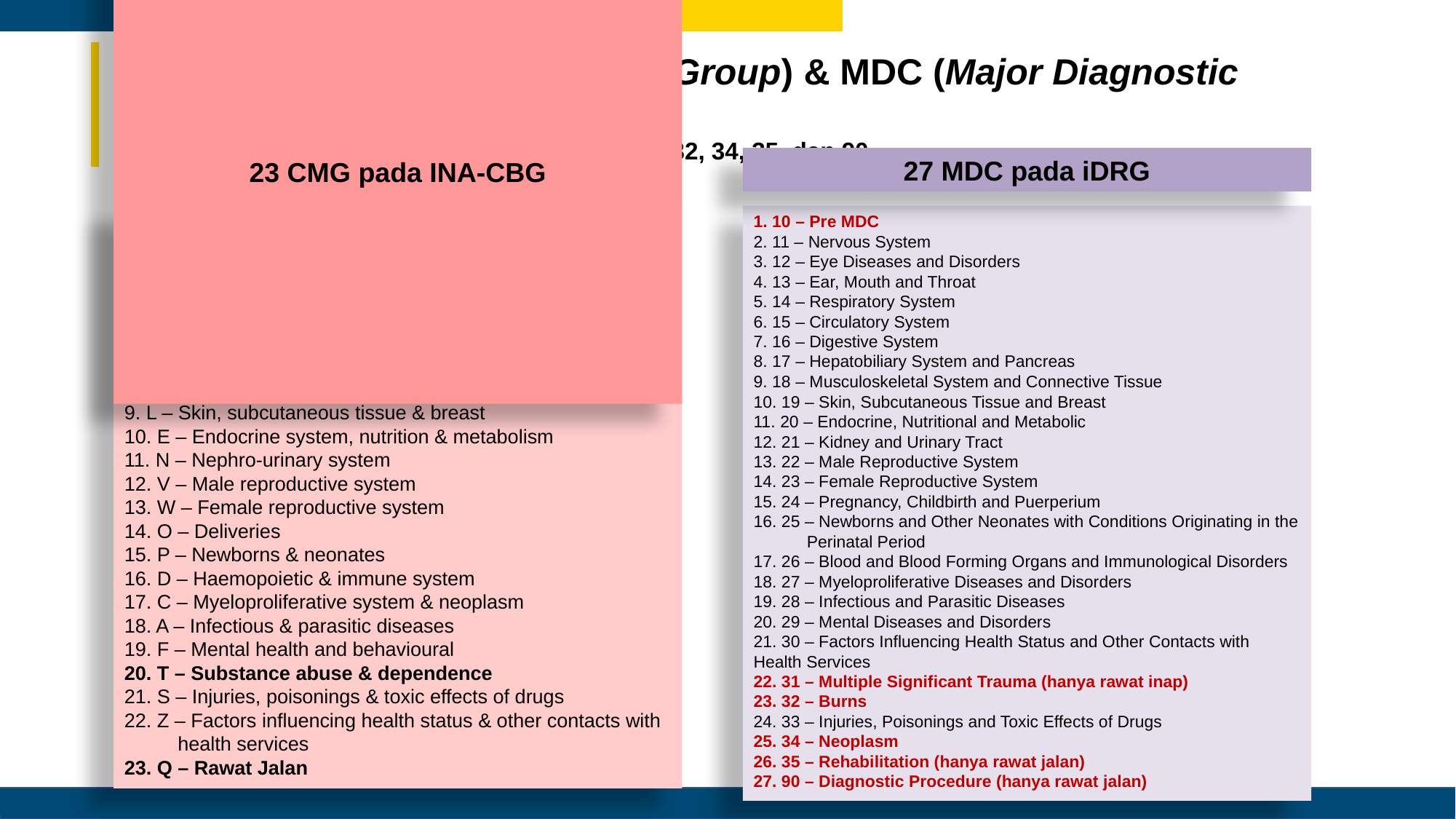

# Perbedaan CMG (Casemix Main Group) & MDC (Major Diagnostic Category) Terdapat 6 MDC baru di iDRG, yaitu MDC 10, 31, 32, 34, 35, dan 90
27 MDC pada iDRG
23 CMG pada INA-CBG
1. G – Central nervous system
2. H – Eye and adnexa
3. U – Ear, nose, mouth & throat
4. J – Respiratory system
5. I – Cardiovascular system
6. K – Digestive system
7. B – Hepatobiliary & pancreatic system
8. M – Musculoskeletal system & connective tissue
9. L – Skin, subcutaneous tissue & breast
10. E – Endocrine system, nutrition & metabolism
11. N – Nephro-urinary system
12. V – Male reproductive system
13. W – Female reproductive system
14. O – Deliveries
15. P – Newborns & neonates
16. D – Haemopoietic & immune system
17. C – Myeloproliferative system & neoplasm
18. A – Infectious & parasitic diseases
19. F – Mental health and behavioural
20. T – Substance abuse & dependence
21. S – Injuries, poisonings & toxic effects of drugs
22. Z – Factors influencing health status & other contacts with health services
23. Q – Rawat Jalan
1. 10 – Pre MDC
2. 11 – Nervous System
3. 12 – Eye Diseases and Disorders
4. 13 – Ear, Mouth and Throat
5. 14 – Respiratory System
6. 15 – Circulatory System
7. 16 – Digestive System
8. 17 – Hepatobiliary System and Pancreas
9. 18 – Musculoskeletal System and Connective Tissue
10. 19 – Skin, Subcutaneous Tissue and Breast
11. 20 – Endocrine, Nutritional and Metabolic
12. 21 – Kidney and Urinary Tract
13. 22 – Male Reproductive System
14. 23 – Female Reproductive System
15. 24 – Pregnancy, Childbirth and Puerperium
16. 25 – Newborns and Other Neonates with Conditions Originating in the Perinatal Period
17. 26 – Blood and Blood Forming Organs and Immunological Disorders
18. 27 – Myeloproliferative Diseases and Disorders
19. 28 – Infectious and Parasitic Diseases
20. 29 – Mental Diseases and Disorders
21. 30 – Factors Influencing Health Status and Other Contacts with Health Services
22. 31 – Multiple Significant Trauma (hanya rawat inap)
23. 32 – Burns
24. 33 – Injuries, Poisonings and Toxic Effects of Drugs
25. 34 – Neoplasm
26. 35 – Rehabilitation (hanya rawat jalan)
27. 90 – Diagnostic Procedure (hanya rawat jalan)